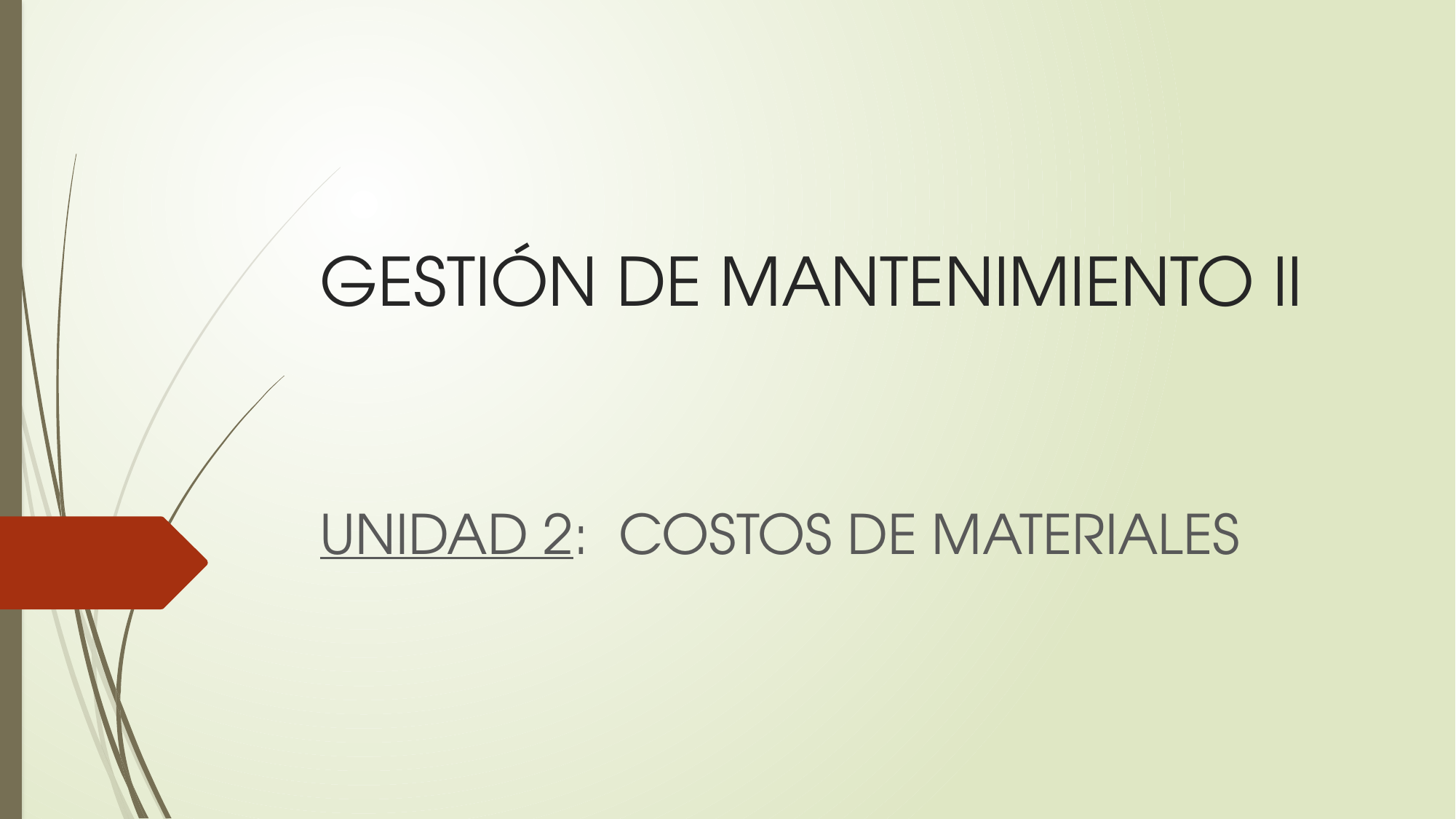

# GESTIÓN DE MANTENIMIENTO II
UNIDAD 2:  COSTOS DE MATERIALES